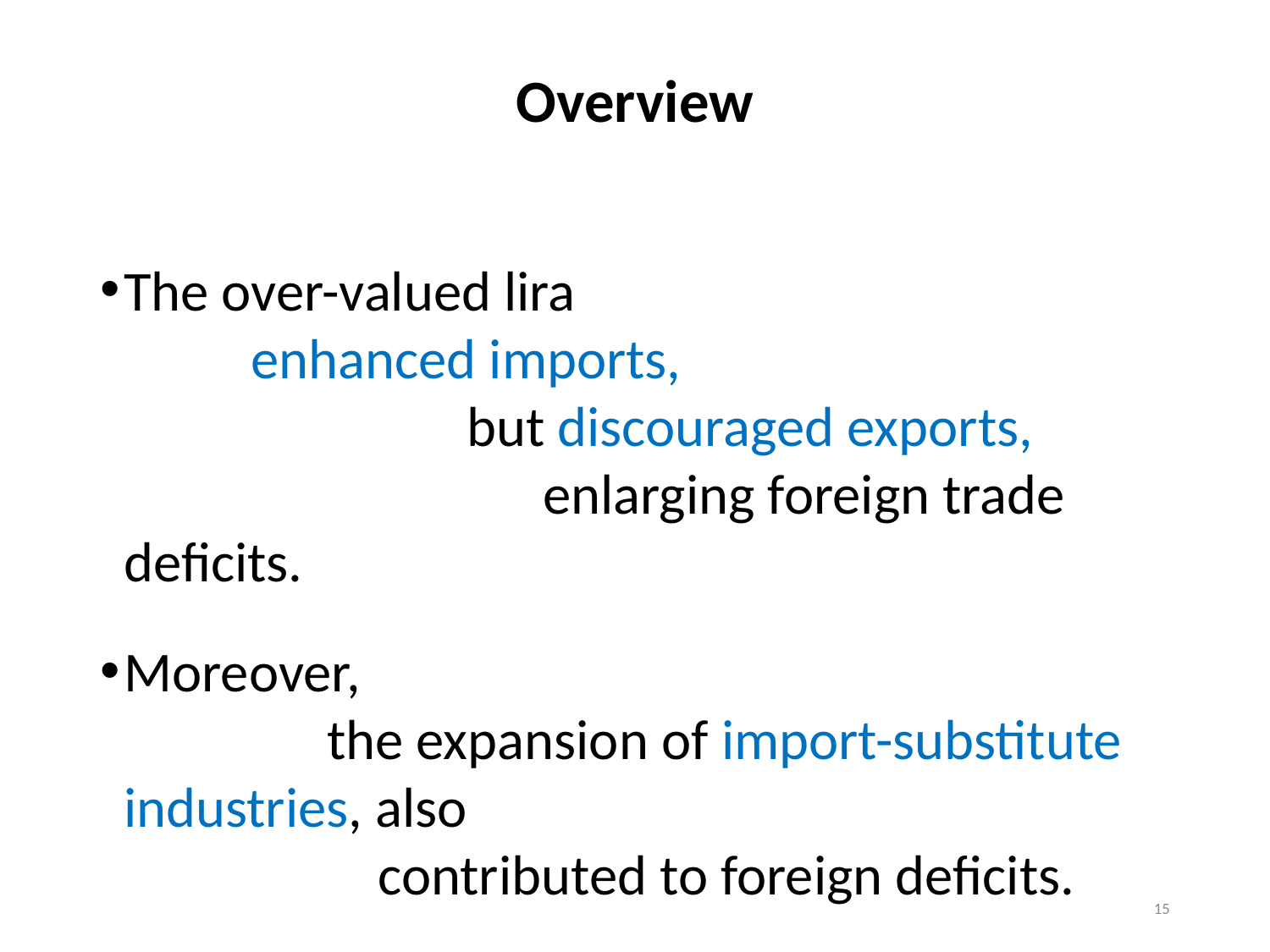

# Overview
The over-valued lira                                                           enhanced imports,                                                                    but discouraged exports,                                              enlarging foreign trade deficits.
Moreover,                                                                                  the expansion of import-substitute industries, also                                                                              contributed to foreign deficits.

15